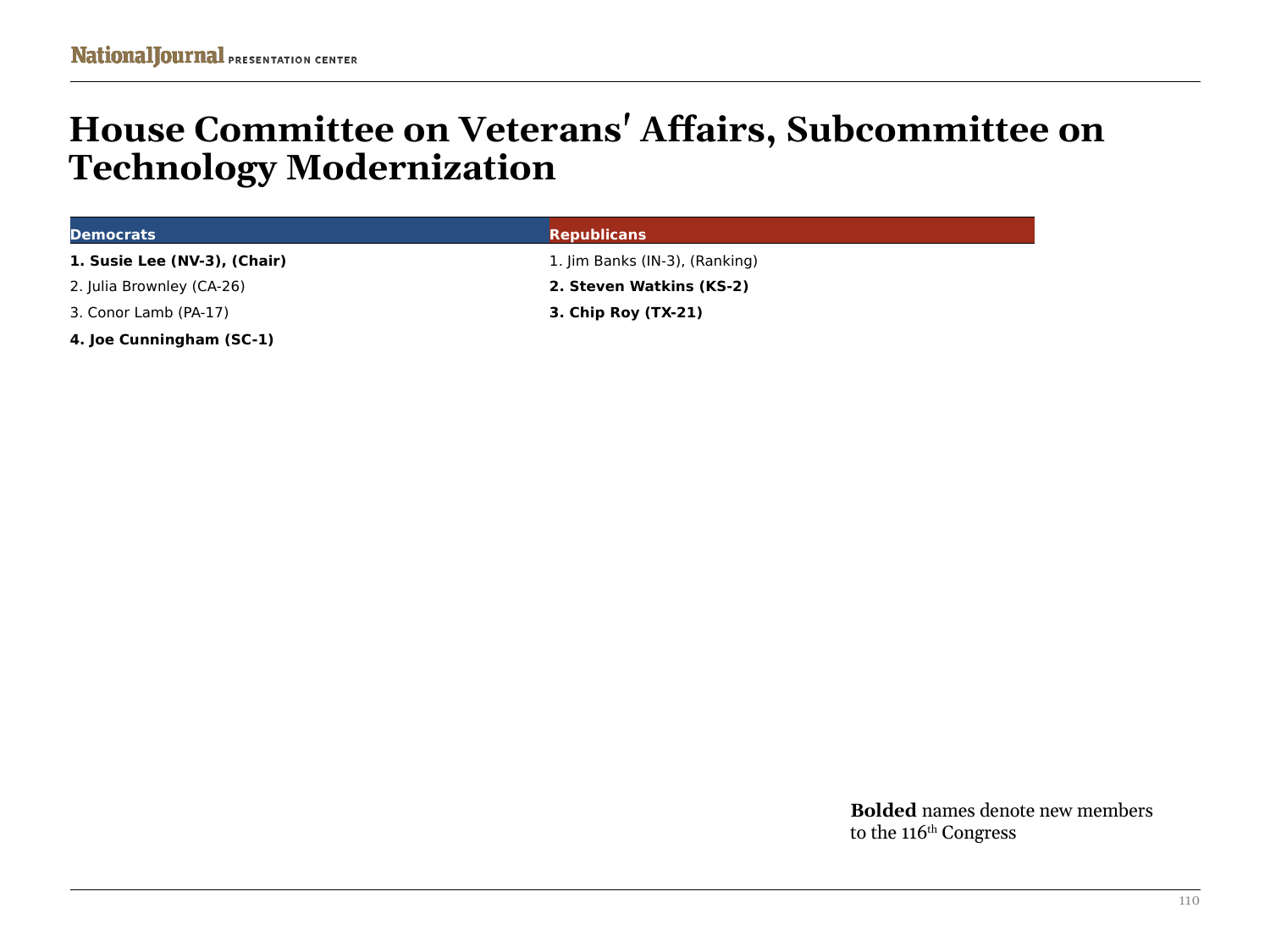

# House Committee on Veterans' Affairs, Subcommittee on Technology Modernization
| Democrats | Republicans |
| --- | --- |
| 1. Susie Lee (NV-3), (Chair) | 1. Jim Banks (IN-3), (Ranking) |
| 2. Julia Brownley (CA-26) | 2. Steven Watkins (KS-2) |
| 3. Conor Lamb (PA-17) | 3. Chip Roy (TX-21) |
| 4. Joe Cunningham (SC-1) |  |
Bolded names denote new members to the 116th Congress
110